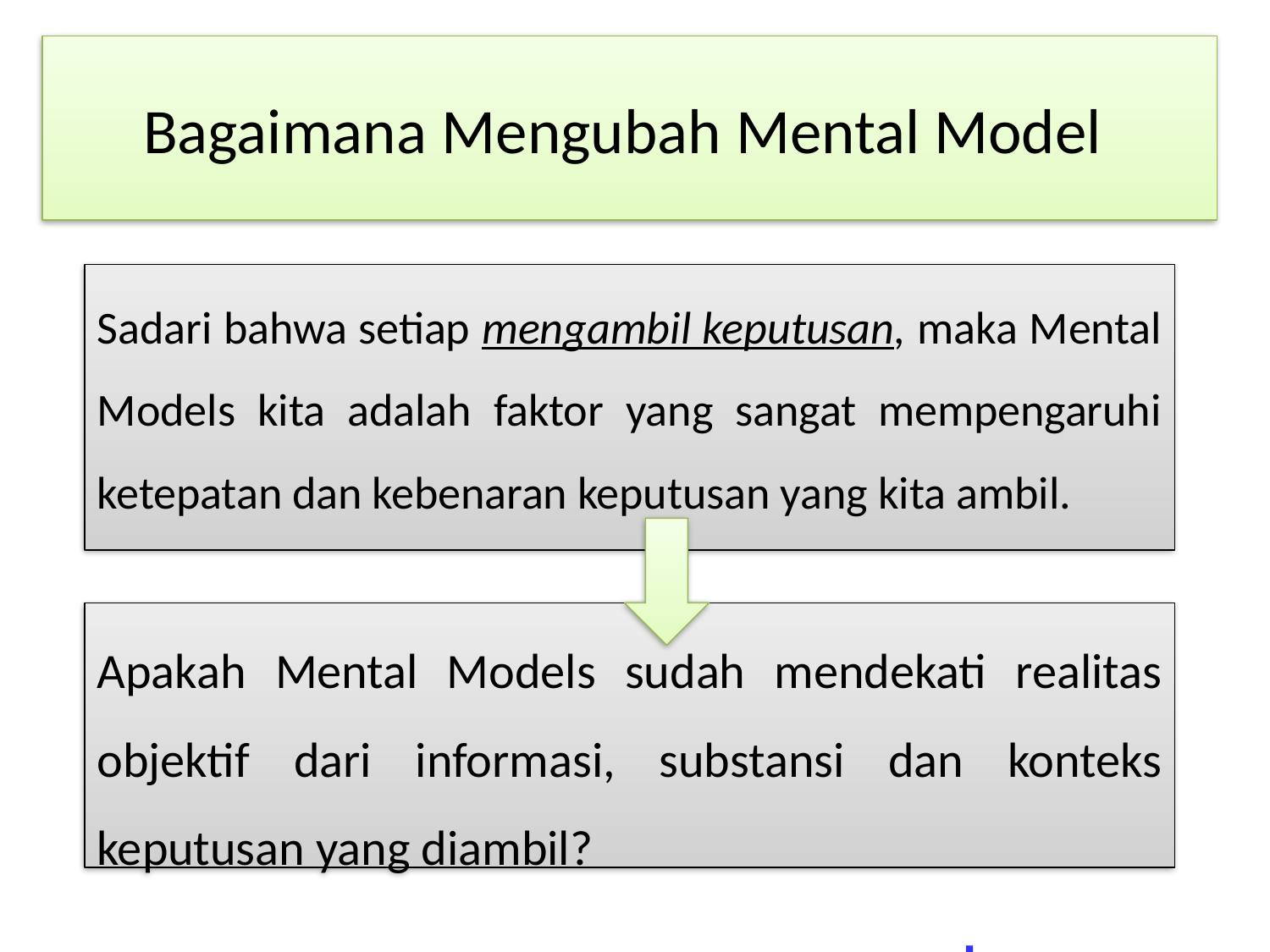

# Bagaimana Mengubah Mental Model
Sadari bahwa setiap mengambil keputusan, maka Mental Models kita adalah faktor yang sangat mempengaruhi ketepatan dan kebenaran keputusan yang kita ambil.

Apakah Mental Models sudah mendekati realitas objektif dari informasi, substansi dan konteks keputusan yang diambil?

.